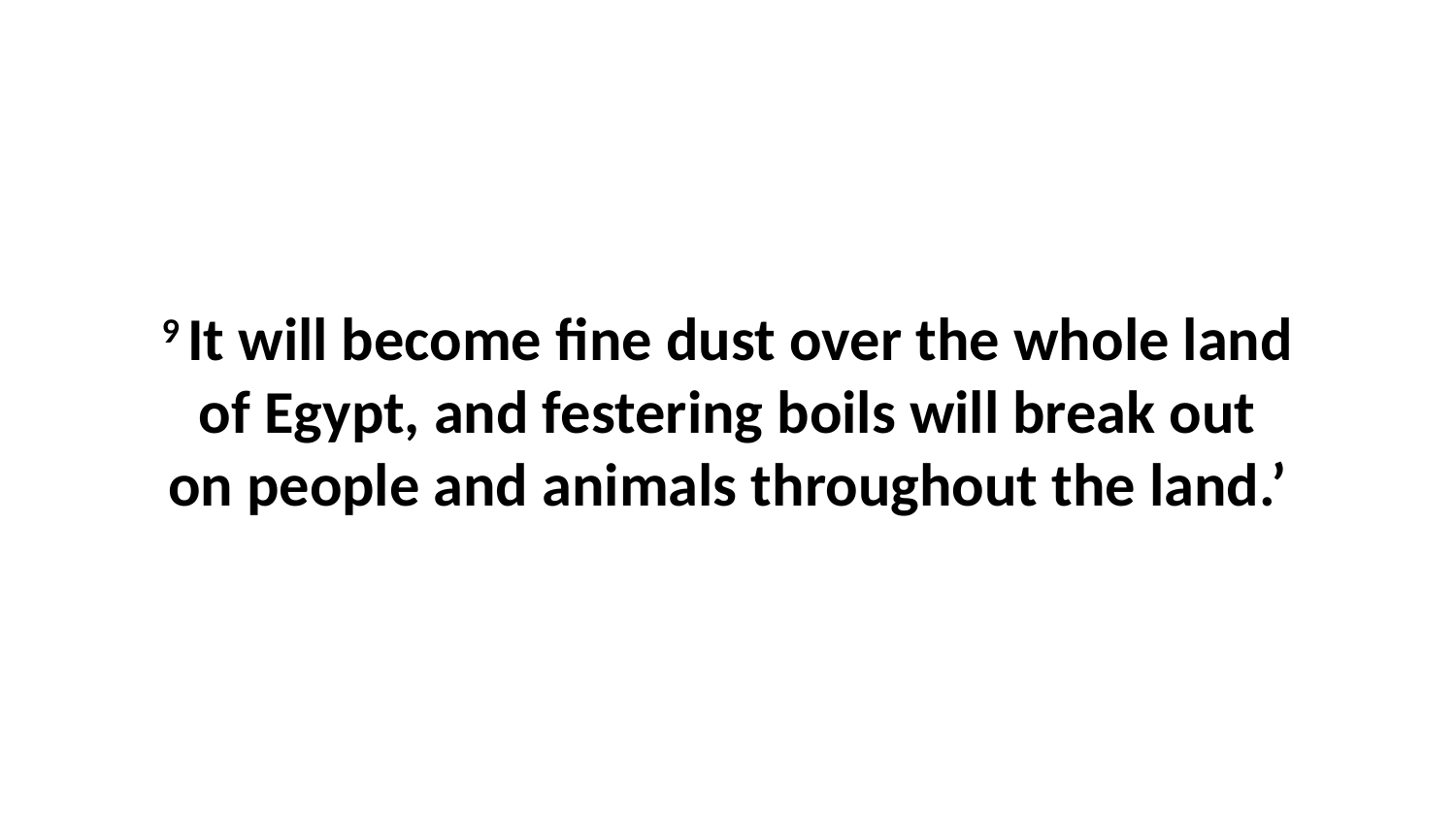

9 It will become fine dust over the whole land of Egypt, and festering boils will break out on people and animals throughout the land.’